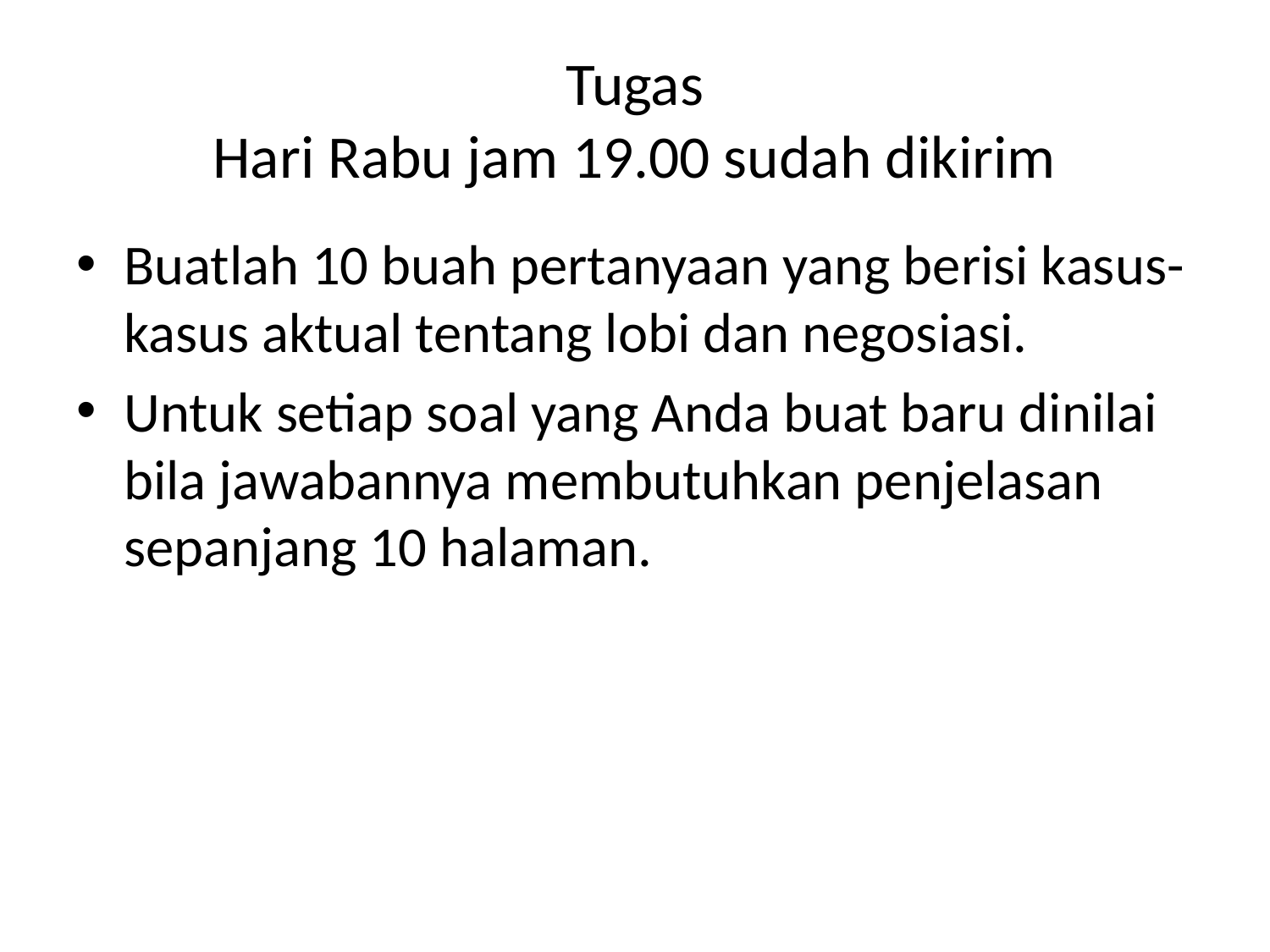

# Tugas Hari Rabu jam 19.00 sudah dikirim
Buatlah 10 buah pertanyaan yang berisi kasus-kasus aktual tentang lobi dan negosiasi.
Untuk setiap soal yang Anda buat baru dinilai bila jawabannya membutuhkan penjelasan sepanjang 10 halaman.